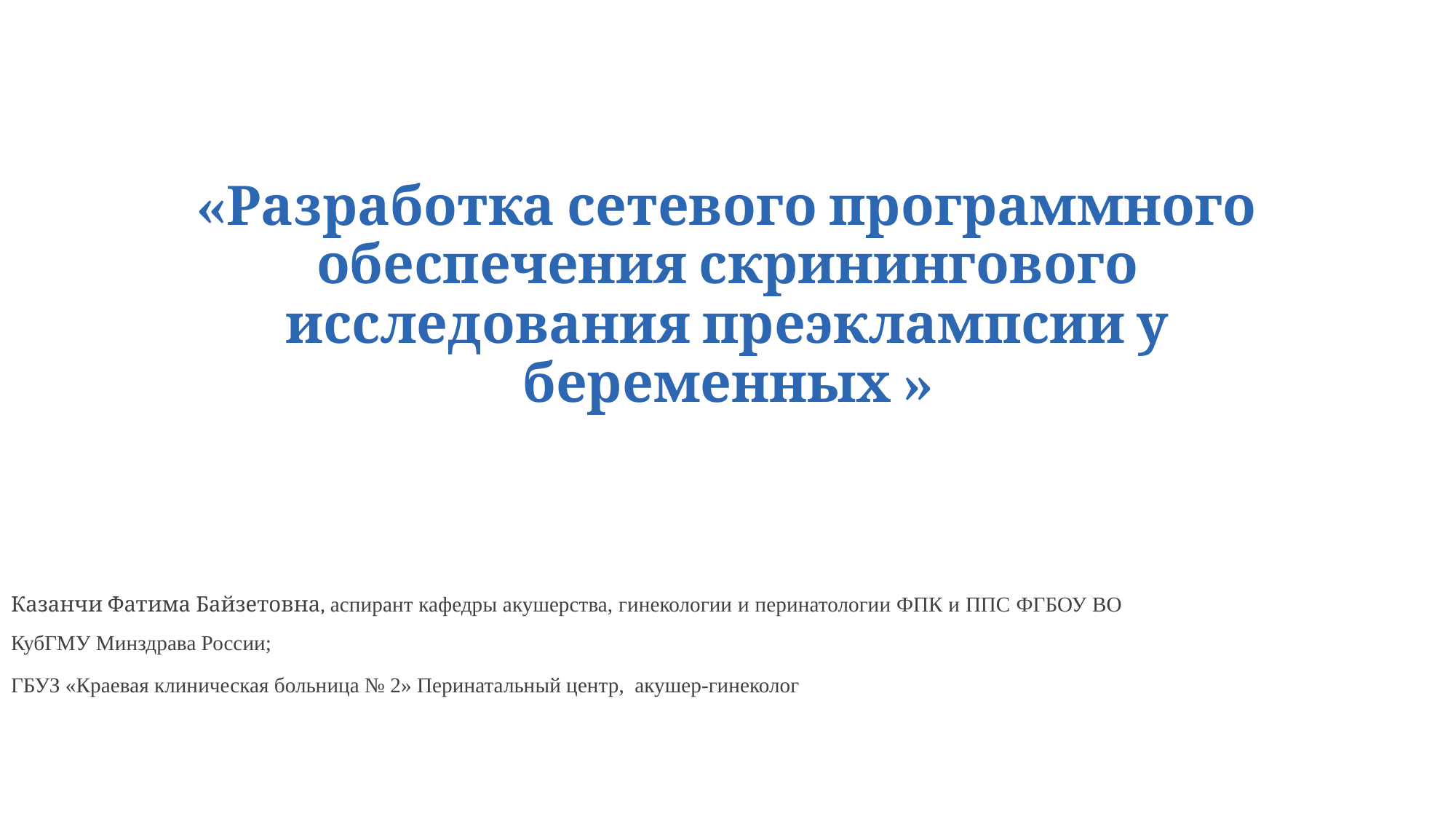

# «Разработка сетевого программного обеспечения скринингового исследования преэклампсии у беременных »
Казанчи Фатима Байзетовна, аспирант кафедры акушерства, гинекологии и перинатологии ФПК и ППС ФГБОУ ВО КубГМУ Минздрава России;
ГБУЗ «Краевая клиническая больница № 2» Перинатальный центр,  акушер-гинеколог